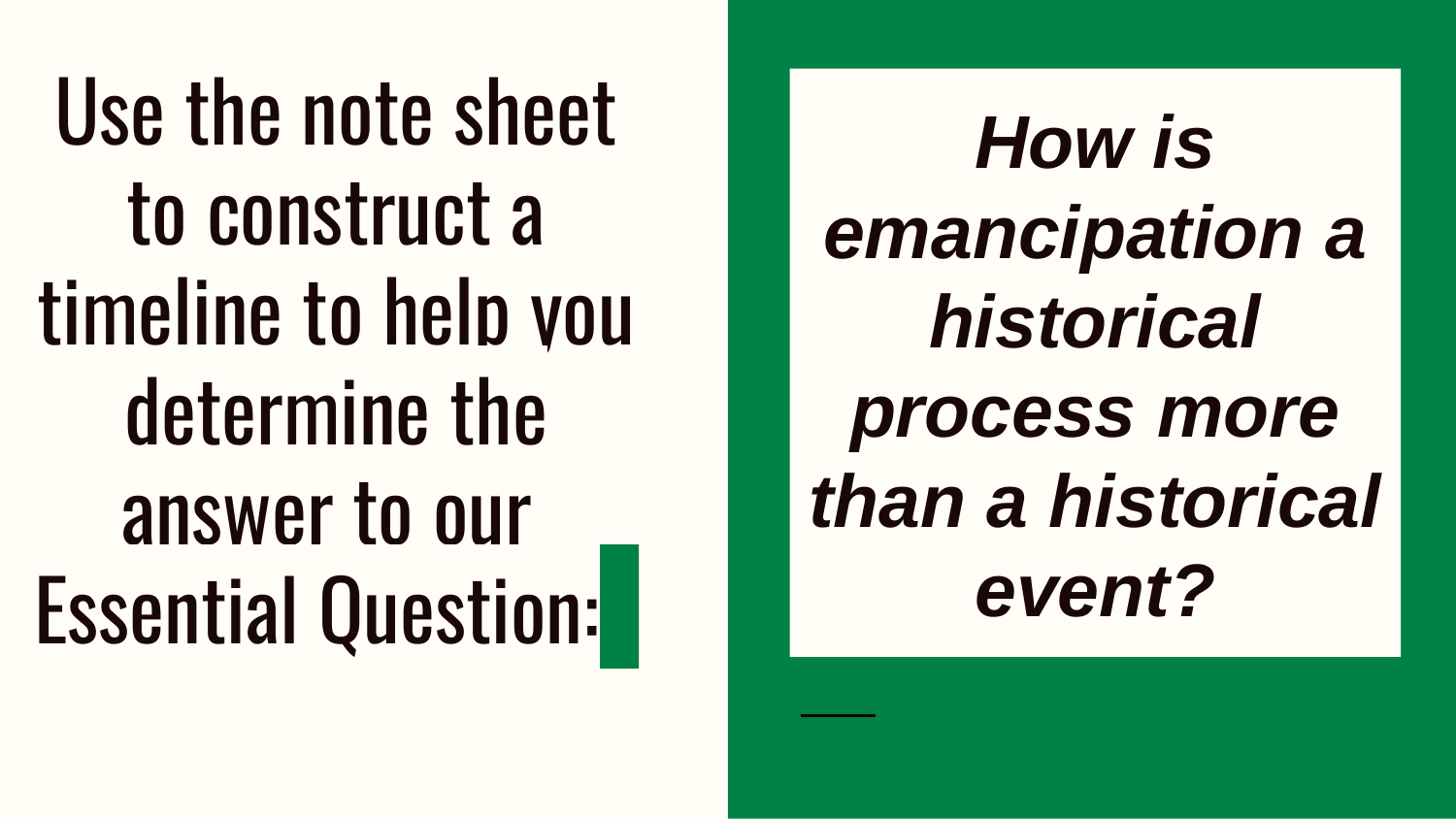

# Use the note sheet to construct a timeline to help you determine the answer to our
Essential Question:
How is emancipation a historical process more than a historical event?